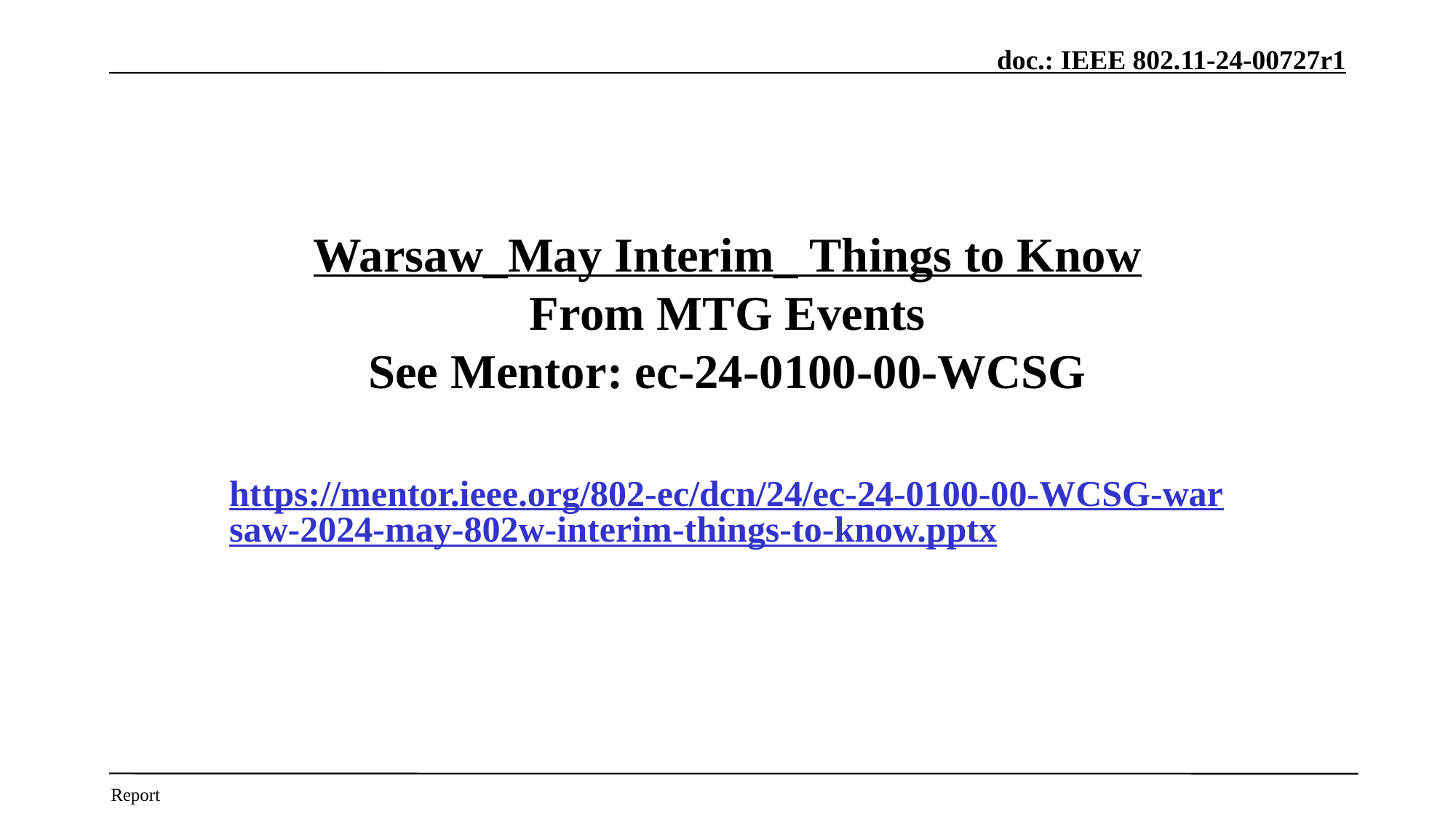

# Warsaw_May Interim_ Things to Know From MTG Events See Mentor: ec-24-0100-00-WCSG
https://mentor.ieee.org/802-ec/dcn/24/ec-24-0100-00-WCSG-warsaw-2024-may-802w-interim-things-to-know.pptx